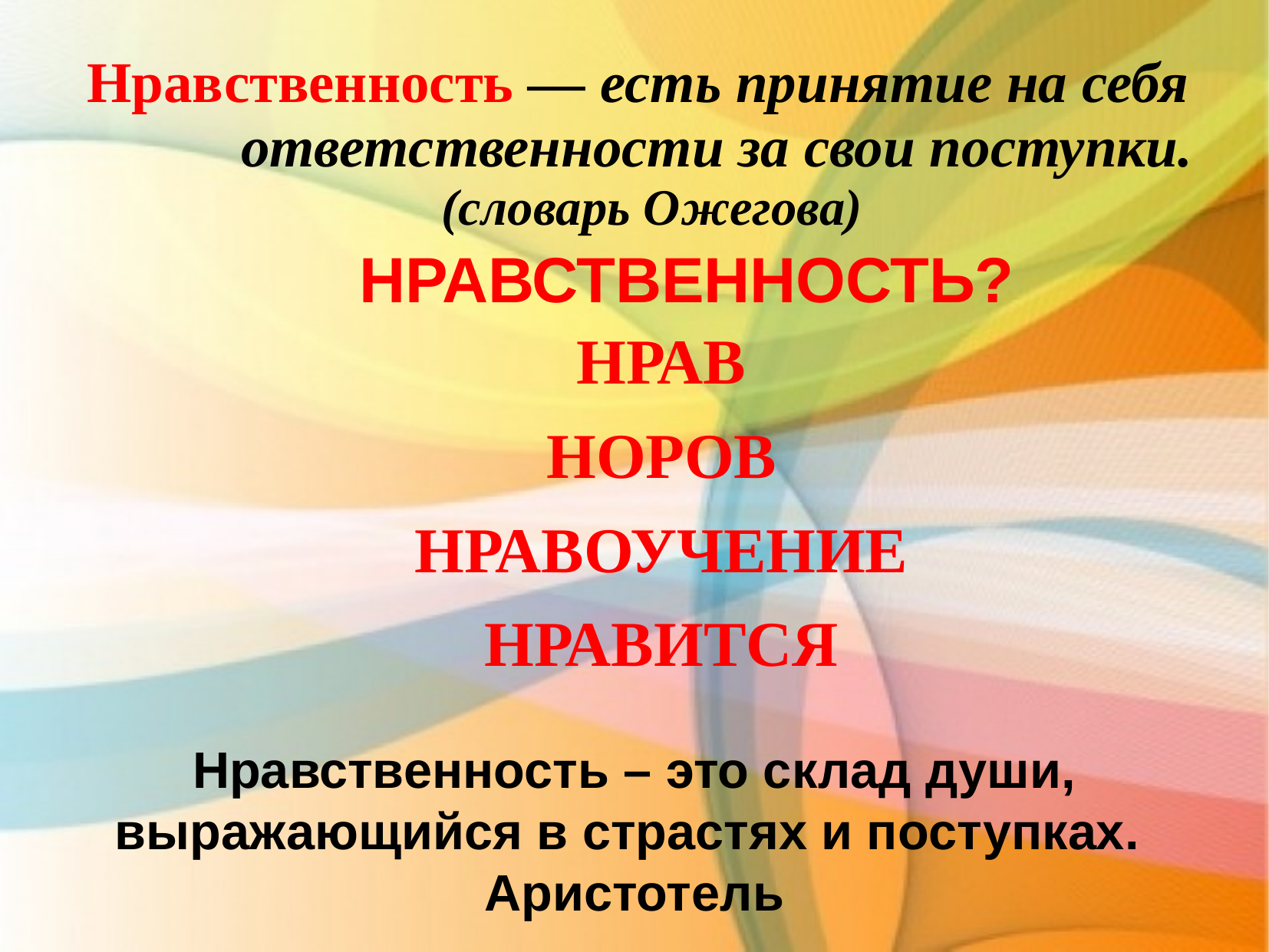

# Нравственность — есть принятие на себя ответственности за свои поступки. (словарь Ожегова)
НРАВСТВЕННОСТЬ?
НРАВ
НОРОВ
НРАВОУЧЕНИЕ
НРАВИТСЯ

Нравственность – это склад души, выражающийся в страстях и поступках.  Аристотель